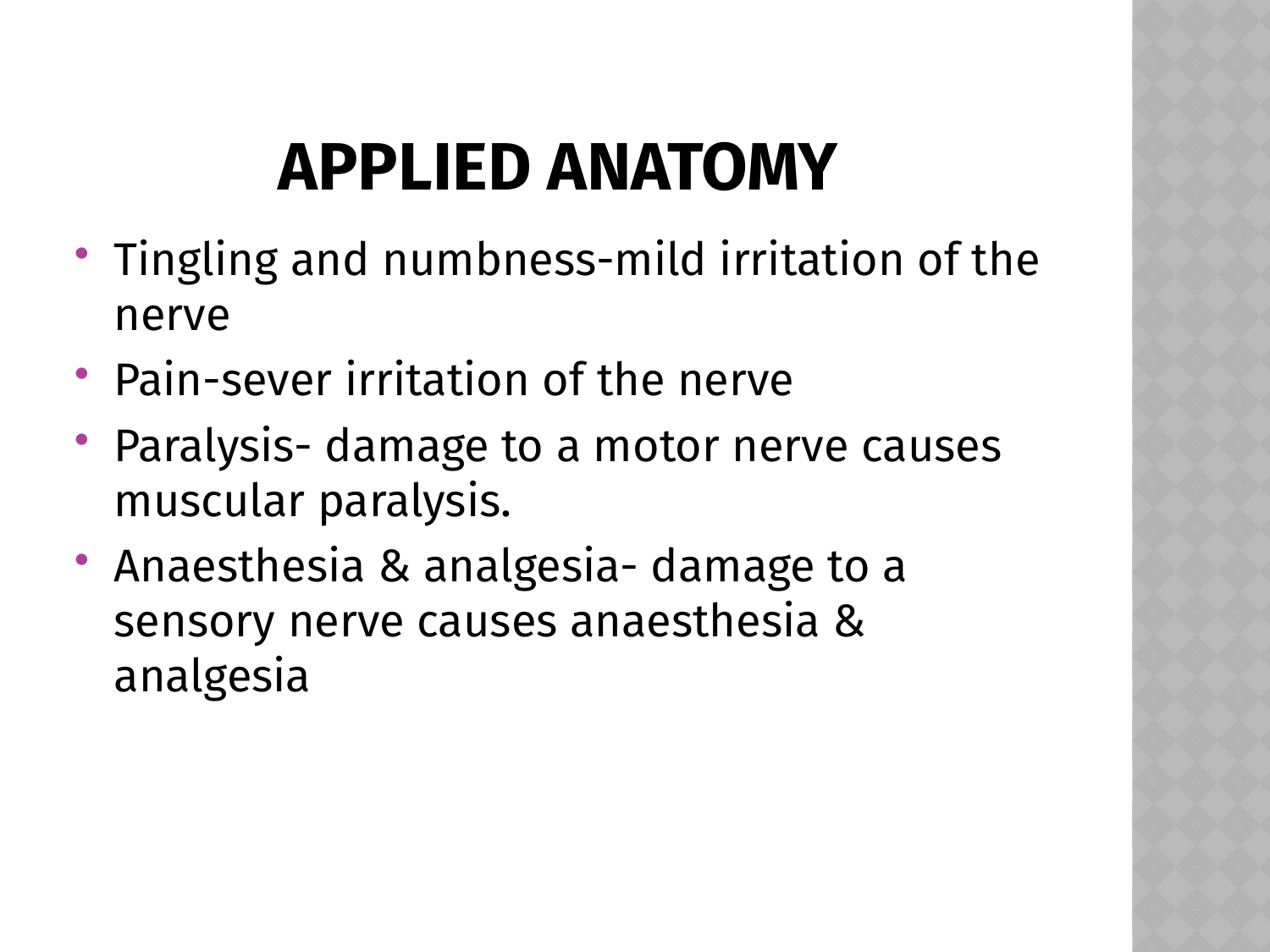

# Applied anatomy
Tingling and numbness-mild irritation of the nerve
Pain-sever irritation of the nerve
Paralysis- damage to a motor nerve causes muscular paralysis.
Anaesthesia & analgesia- damage to a sensory nerve causes anaesthesia & analgesia